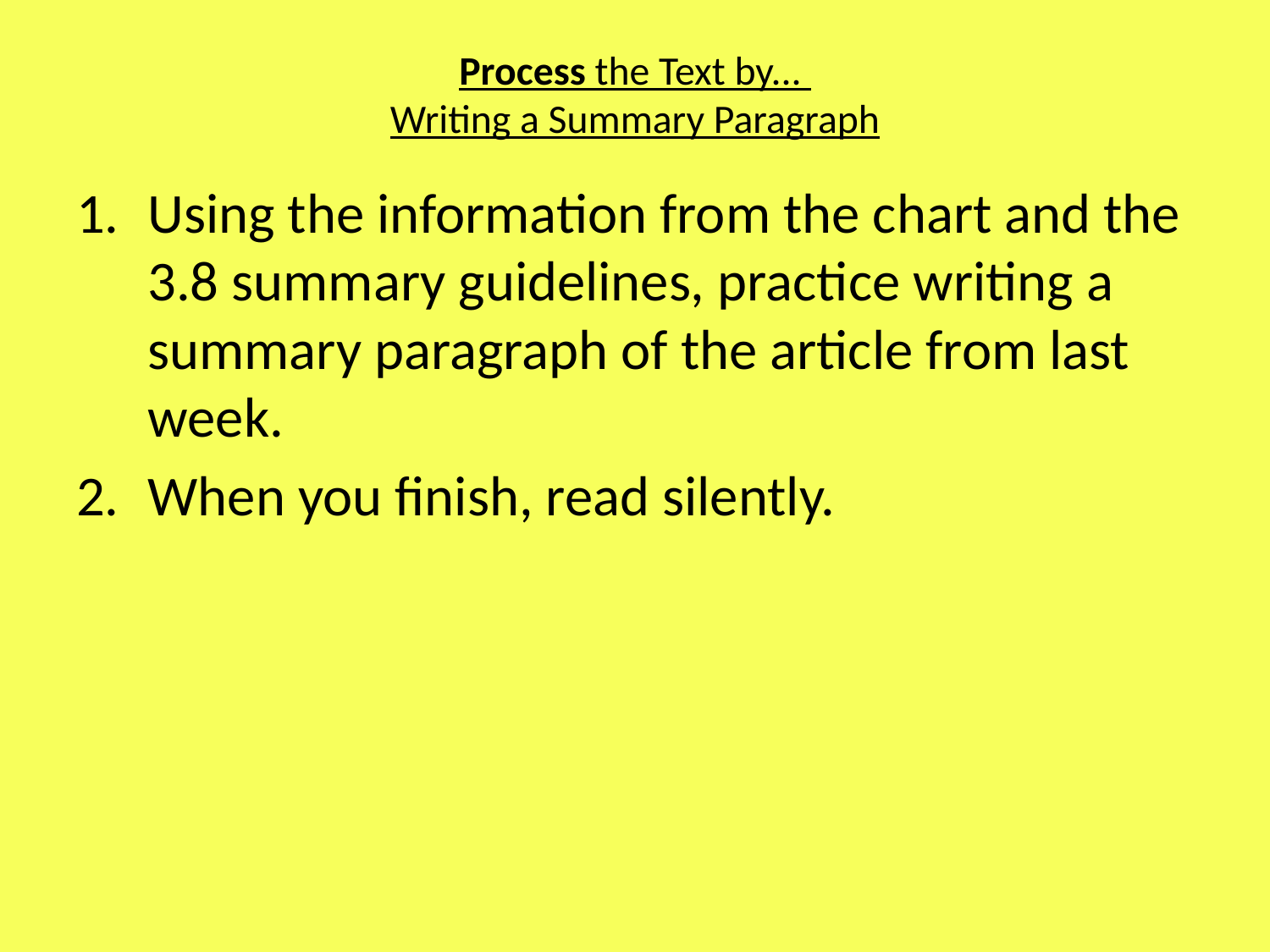

# Process the Text by... Writing a Summary Paragraph
Using the information from the chart and the 3.8 summary guidelines, practice writing a summary paragraph of the article from last week.
When you finish, read silently.